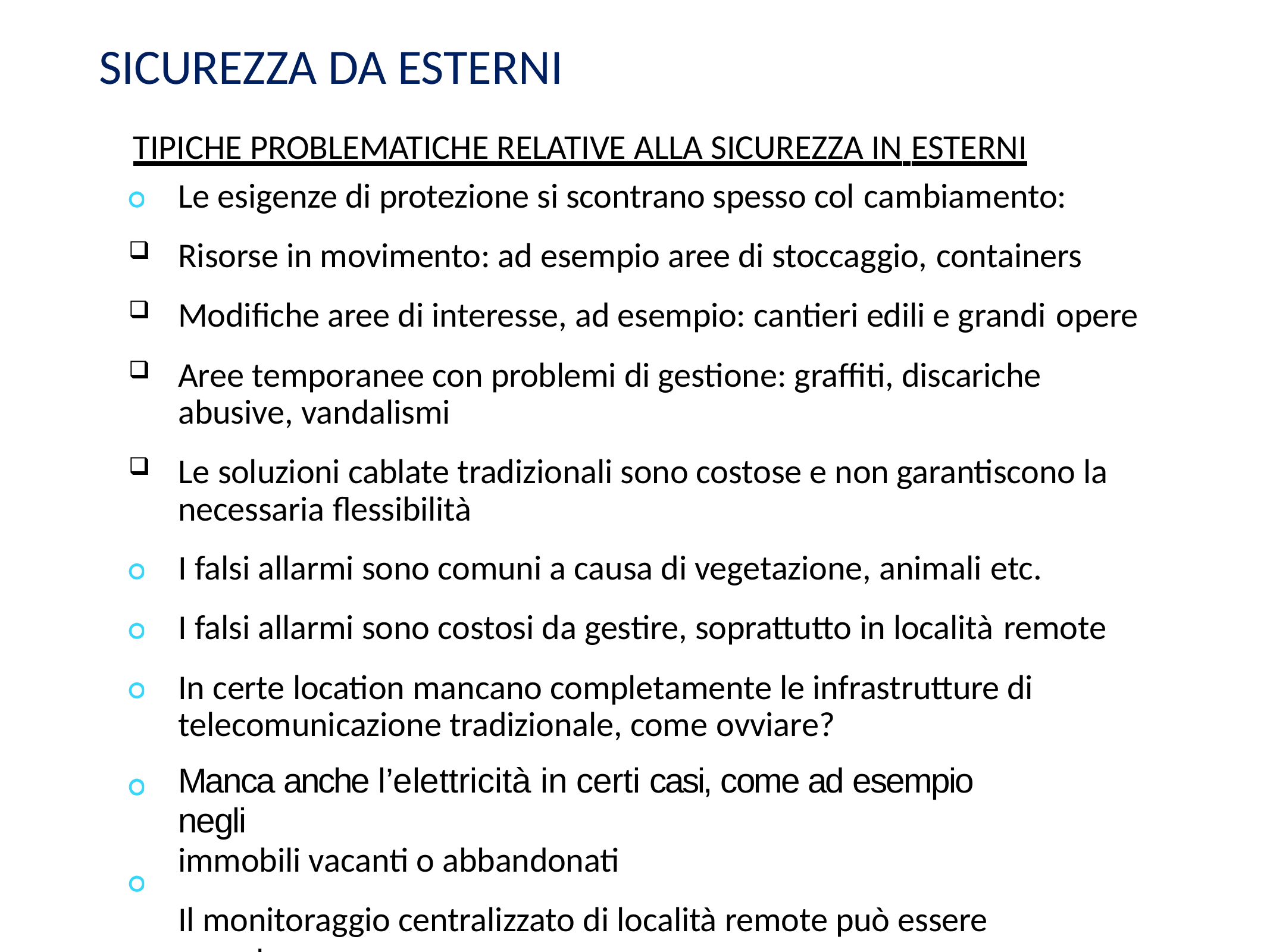

# SICUREZZA DA ESTERNI
TIPICHE PROBLEMATICHE RELATIVE ALLA SICUREZZA IN ESTERNI
Le esigenze di protezione si scontrano spesso col cambiamento:
Risorse in movimento: ad esempio aree di stoccaggio, containers
Modifiche aree di interesse, ad esempio: cantieri edili e grandi opere
Aree temporanee con problemi di gestione: graffiti, discariche  abusive, vandalismi
Le soluzioni cablate tradizionali sono costose e non garantiscono la  necessaria flessibilità
I falsi allarmi sono comuni a causa di vegetazione, animali etc.
I falsi allarmi sono costosi da gestire, soprattutto in località remote
In certe location mancano completamente le infrastrutture di  telecomunicazione tradizionale, come ovviare?
Manca anche l’elettricità in certi casi, come ad esempio negli
immobili vacanti o abbandonati
Il monitoraggio centralizzato di località remote può essere complesso
3